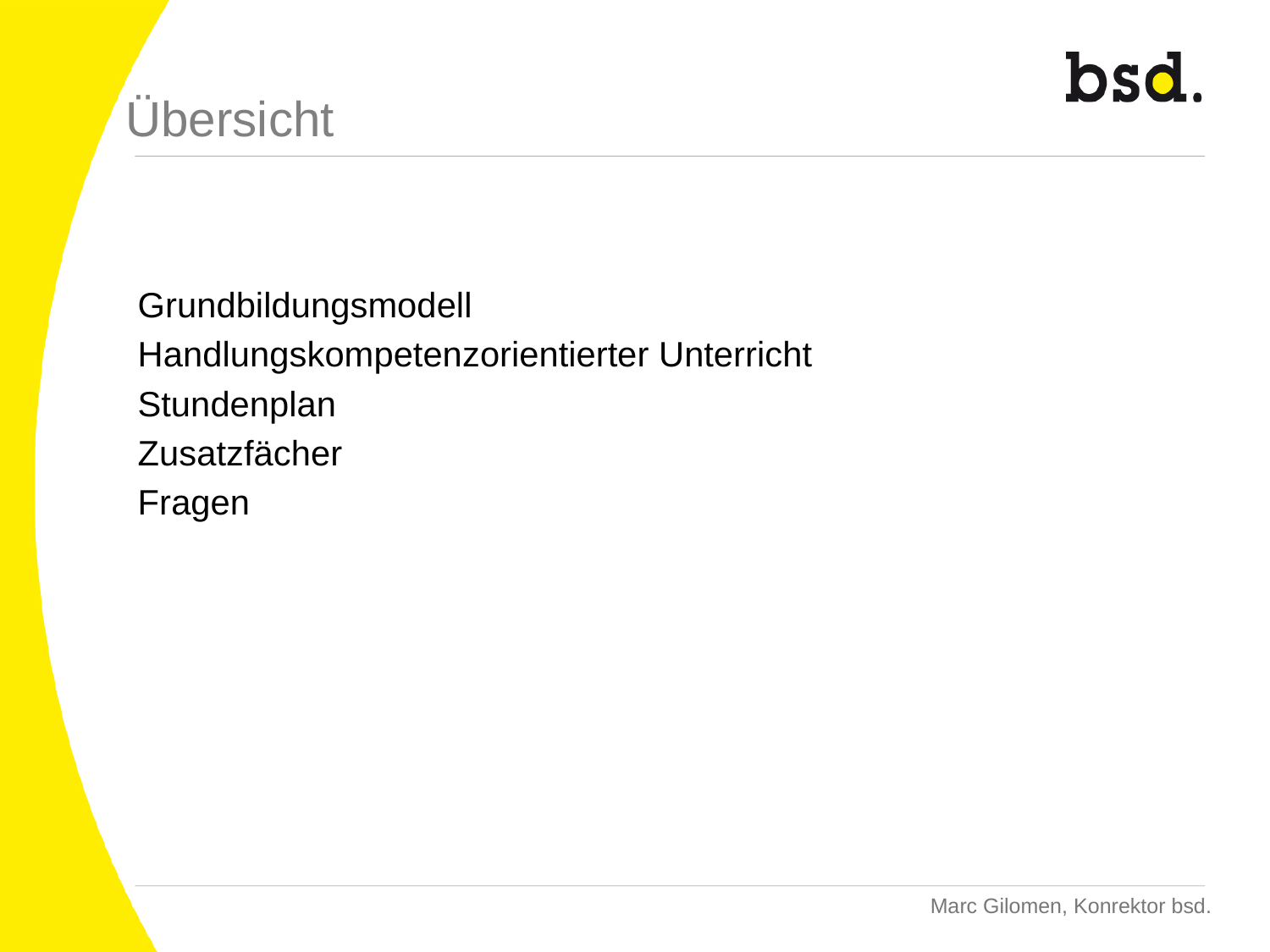

# Übersicht
Grundbildungsmodell
Handlungskompetenzorientierter Unterricht
Stundenplan
Zusatzfächer
Fragen